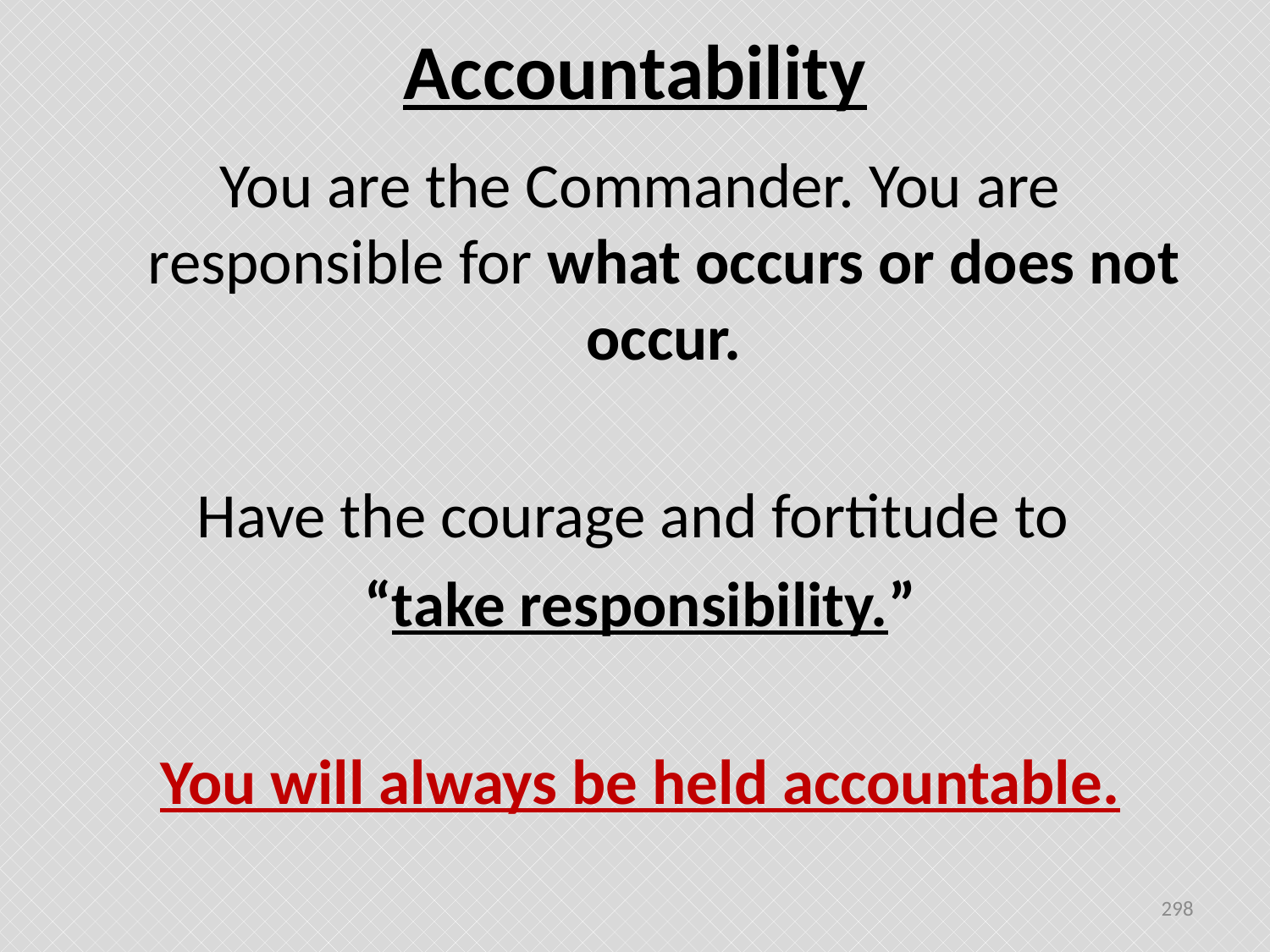

# Accountability
You are the Commander. You are responsible for what occurs or does not occur.

Have the courage and fortitude to
“take responsibility.”

You will always be held accountable.
298